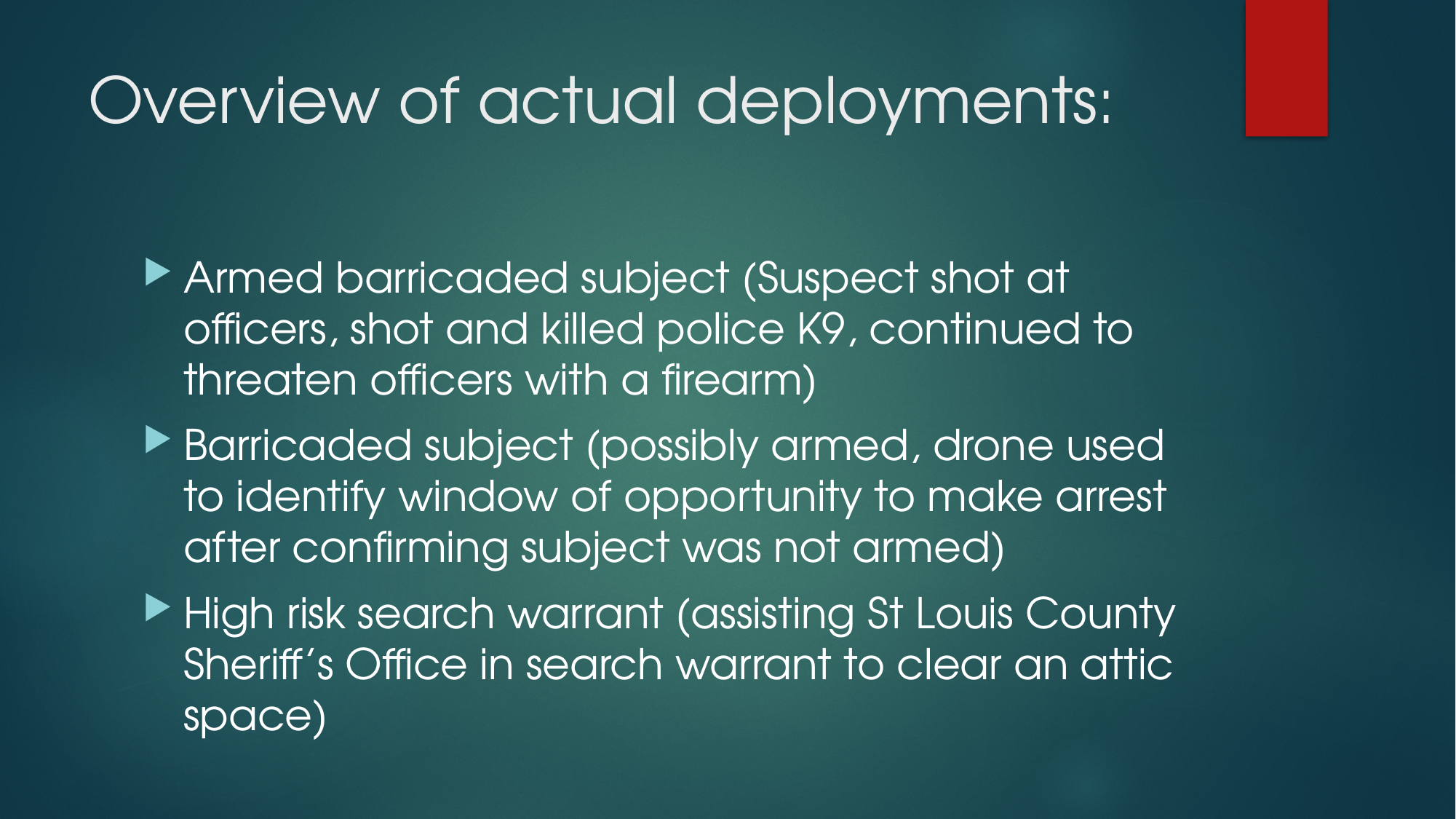

# Overview of actual deployments:
Armed barricaded subject (Suspect shot at officers, shot and killed police K9, continued to threaten officers with a firearm)
Barricaded subject (possibly armed, drone used to identify window of opportunity to make arrest after confirming subject was not armed)
High risk search warrant (assisting St Louis County Sheriff’s Office in search warrant to clear an attic space)